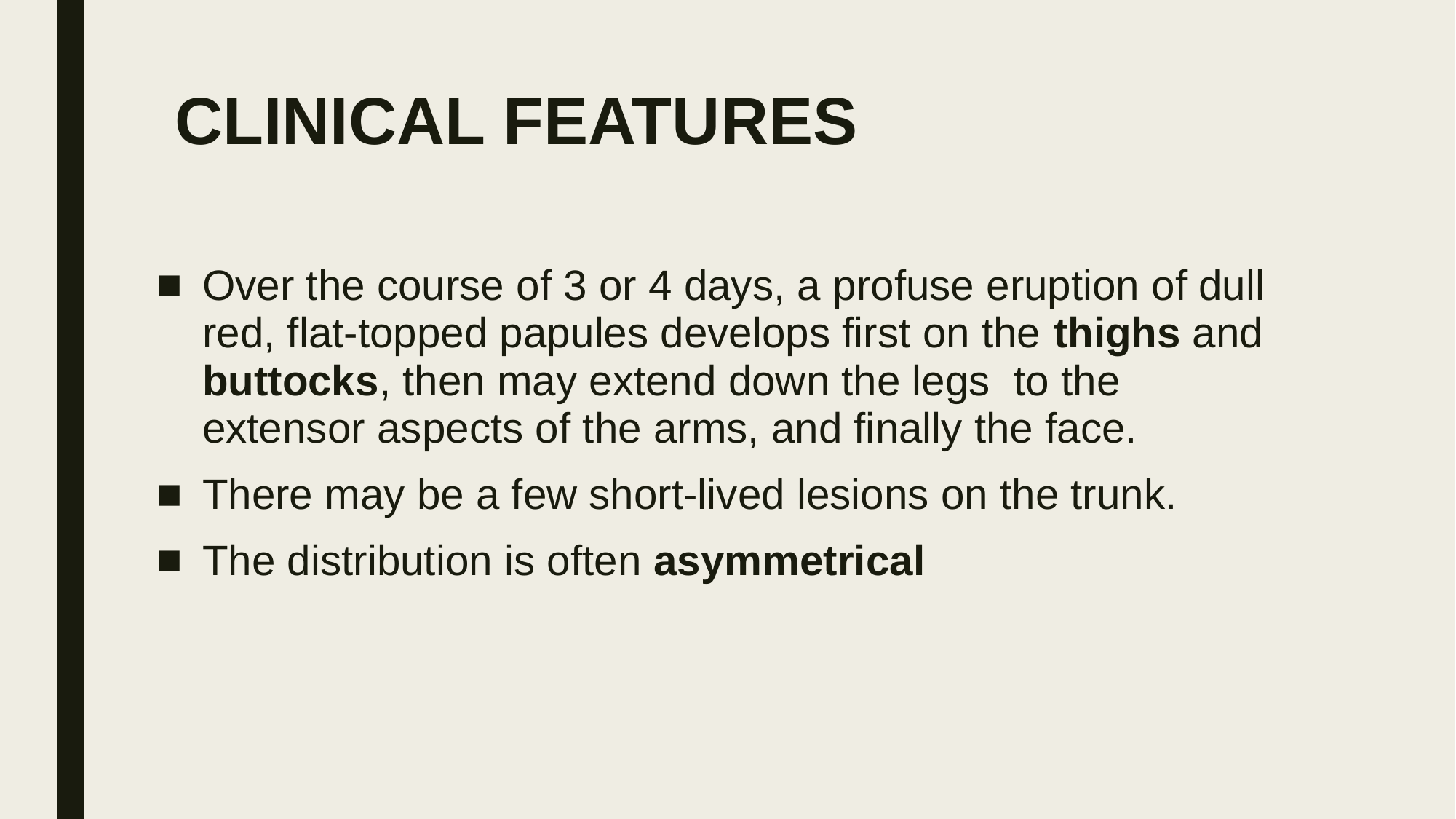

# CLINICAL FEATURES

Over the course of 3 or 4 days, a profuse eruption of dull red, flat‐topped papules develops first on the thighs and buttocks, then may extend down the legs  to the extensor aspects of the arms, and finally the face.
There may be a few short‐lived lesions on the trunk.
The distribution is often asymmetrical